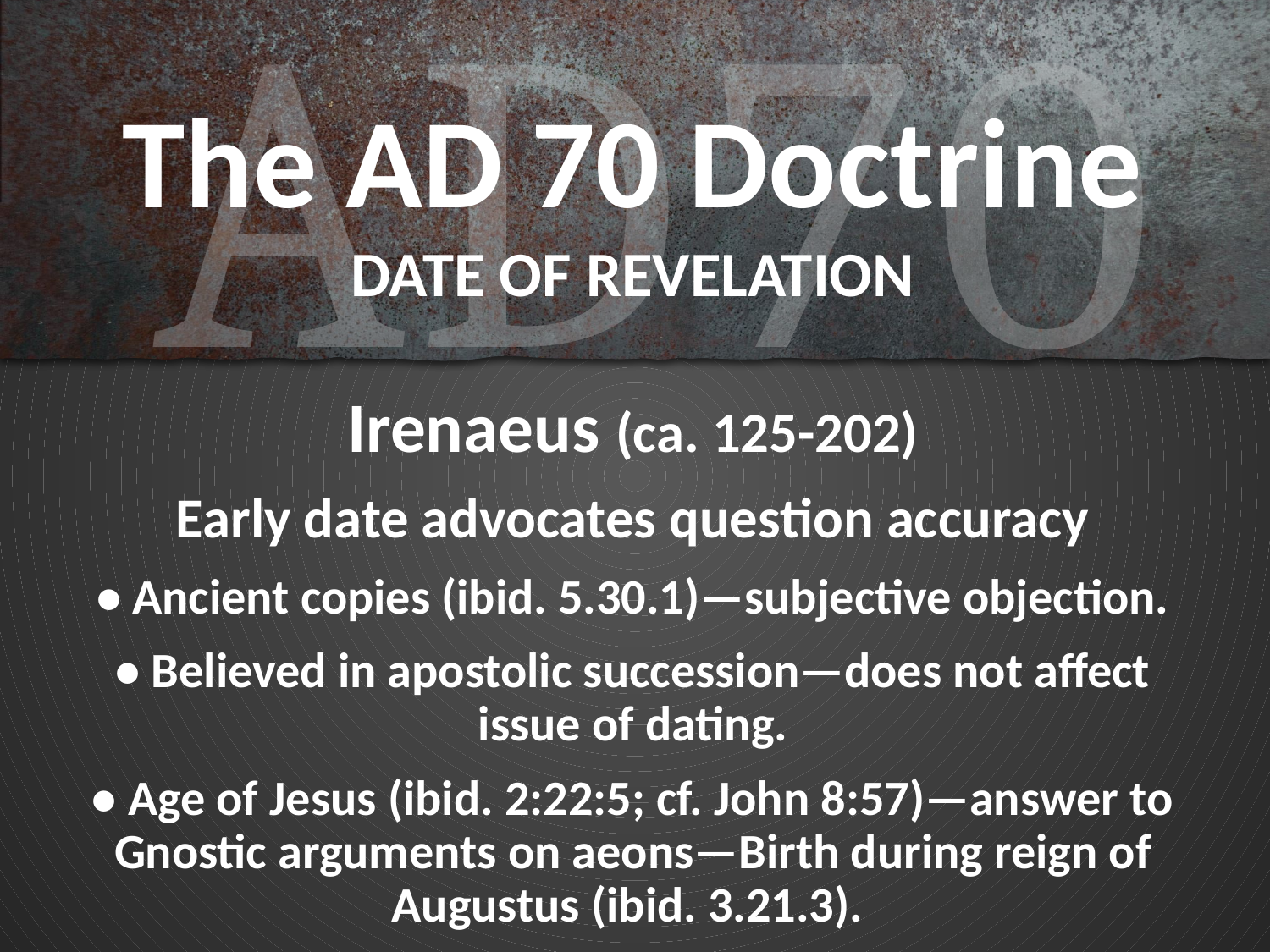

# The AD 70 Doctrine DATE OF REVELATION
Irenaeus (ca. 125-202)
Early date advocates question accuracy
• Ancient copies (ibid. 5.30.1)—subjective objection.
• Believed in apostolic succession—does not affect issue of dating.
• Age of Jesus (ibid. 2:22:5; cf. John 8:57)—answer to Gnostic arguments on aeons—Birth during reign of Augustus (ibid. 3.21.3).